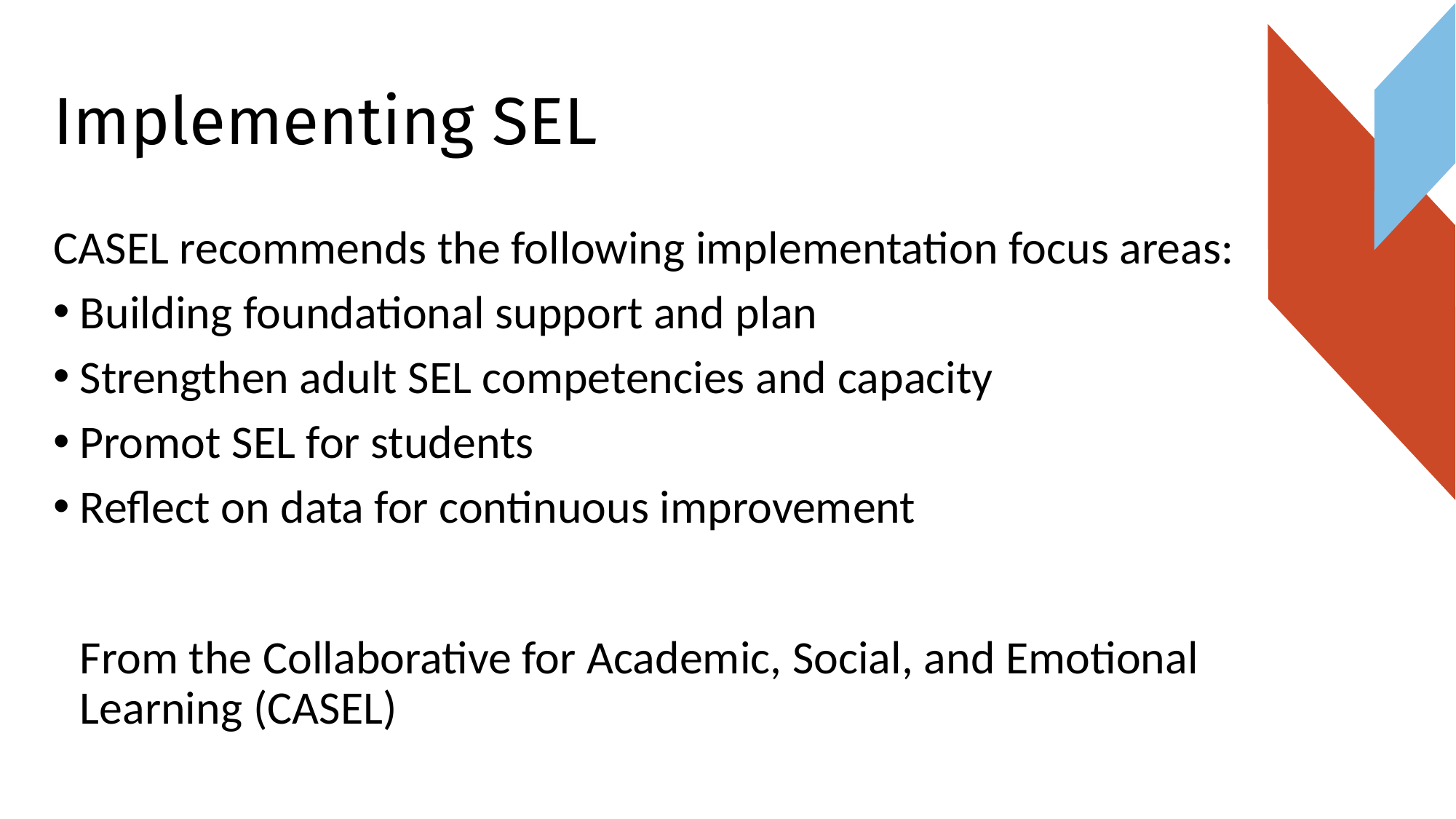

# Implementing SEL
CASEL recommends the following implementation focus areas:
Building foundational support and plan
Strengthen adult SEL competencies and capacity
Promot SEL for students
Reflect on data for continuous improvement
From the Collaborative for Academic, Social, and Emotional Learning (CASEL)